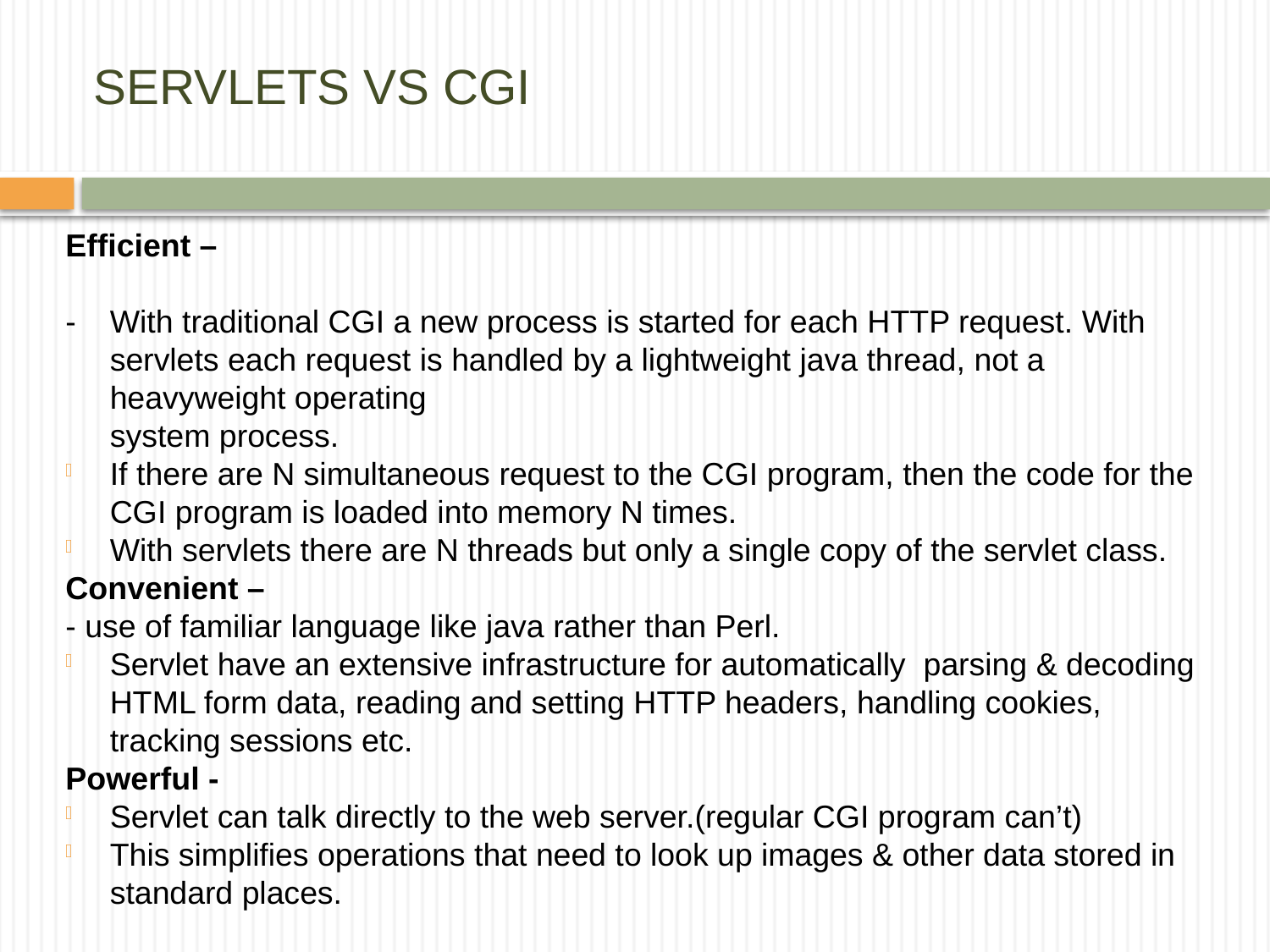

# SERVLETS VS CGI
Efficient –

- 	With traditional CGI a new process is started for each HTTP request. With servlets each request is handled by a lightweight java thread, not a heavyweight operating
	system process.
If there are N simultaneous request to the CGI program, then the code for the CGI program is loaded into memory N times.
With servlets there are N threads but only a single copy of the servlet class.
Convenient –
- use of familiar language like java rather than Perl.
Servlet have an extensive infrastructure for automatically  parsing & decoding HTML form data, reading and setting HTTP headers, handling cookies, tracking sessions etc.
Powerful -
Servlet can talk directly to the web server.(regular CGI program can’t)
This simplifies operations that need to look up images & other data stored in standard places.